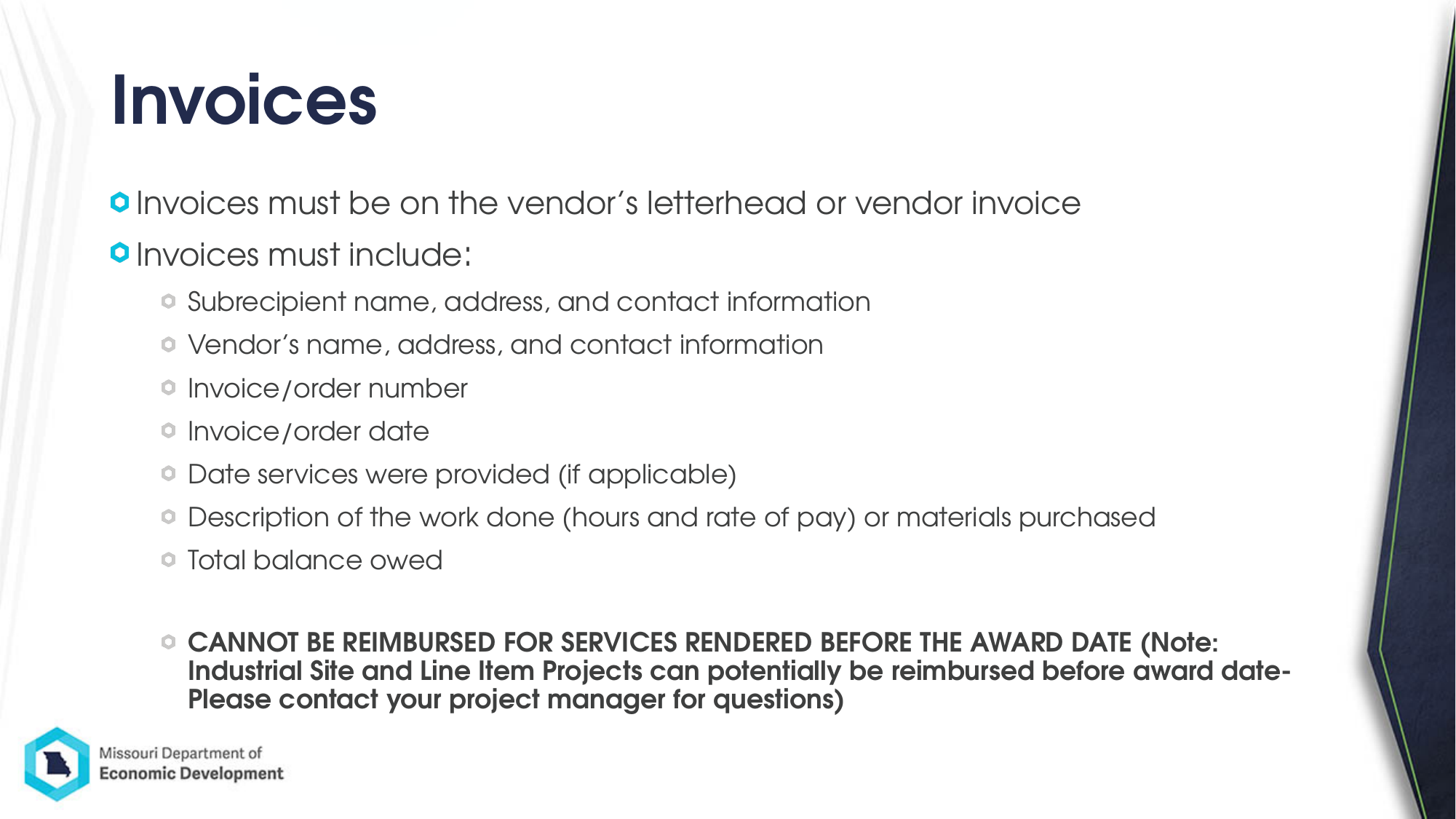

# Invoices
Invoices must be on the vendor’s letterhead or vendor invoice
Invoices must include:
Subrecipient name, address, and contact information
Vendor’s name, address, and contact information
Invoice/order number
Invoice/order date
Date services were provided (if applicable)
Description of the work done (hours and rate of pay) or materials purchased
Total balance owed

CANNOT BE REIMBURSED FOR SERVICES RENDERED BEFORE THE AWARD DATE (Note: Industrial Site and Line Item Projects can potentially be reimbursed before award date-Please contact your project manager for questions)